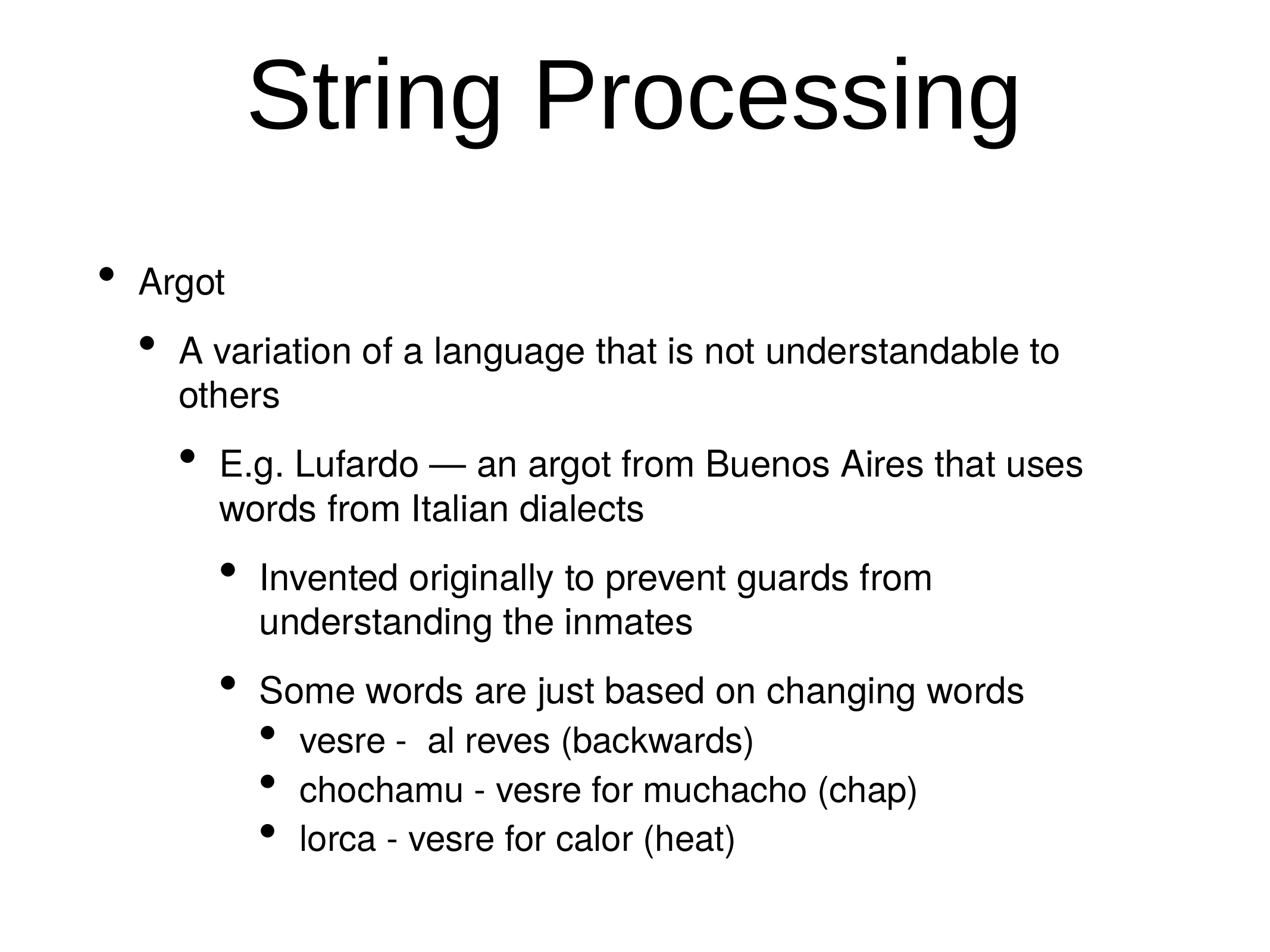

# String Processing
Argot
A variation of a language that is not understandable to others
E.g. Lufardo — an argot from Buenos Aires that uses words from Italian dialects
Invented originally to prevent guards from understanding the inmates
Some words are just based on changing words
vesre -  al reves (backwards)
chochamu - vesre for muchacho (chap)
lorca - vesre for calor (heat)